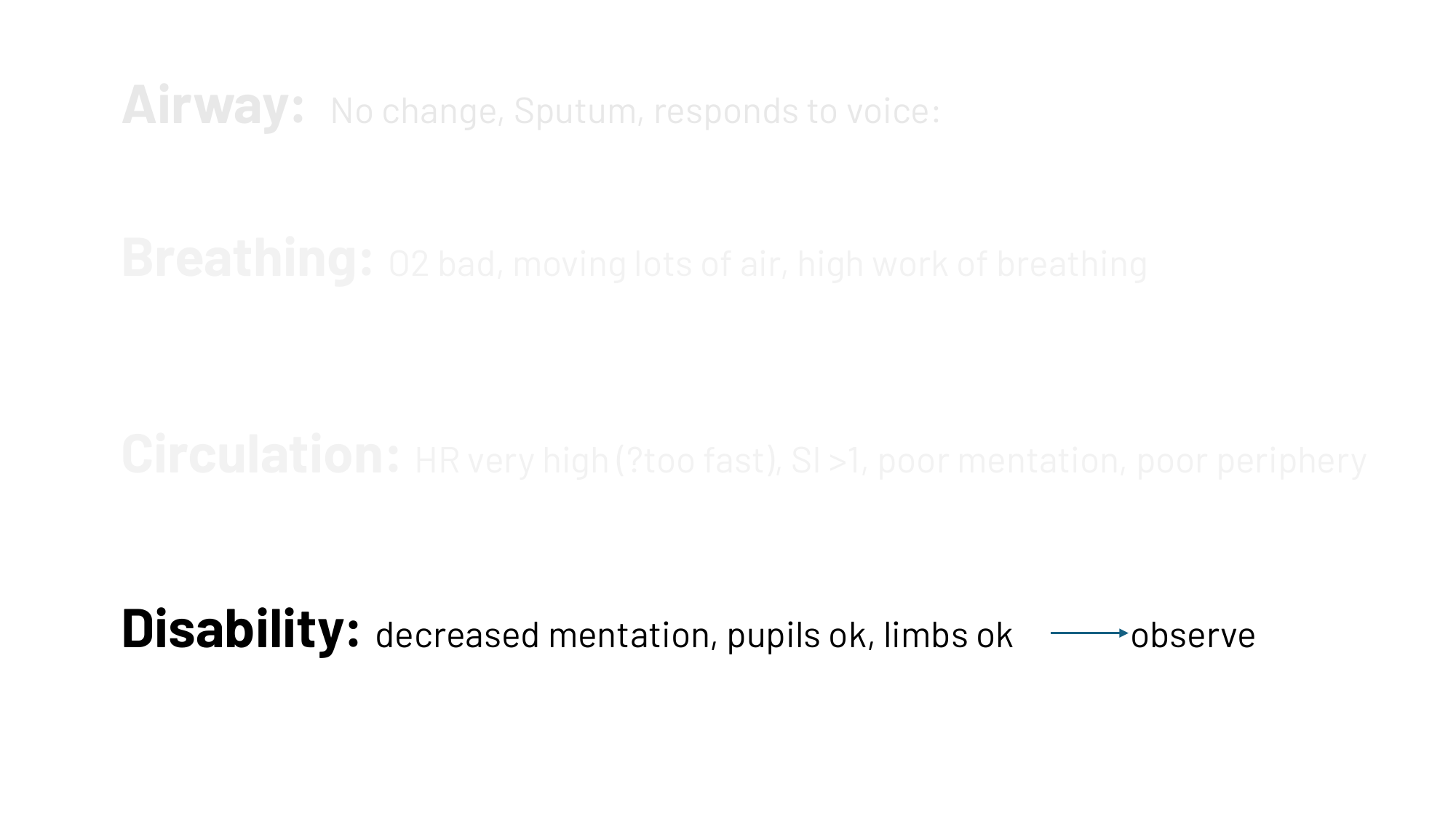

Airway:  No change, Sputum, responds to voice:

Breathing: O2 bad, moving lots of air, high work of breathing

Circulation: HR very high (?too fast), SI >1, poor mentation, poor periphery

Disability: decreased mentation, pupils ok, limbs ok                observe